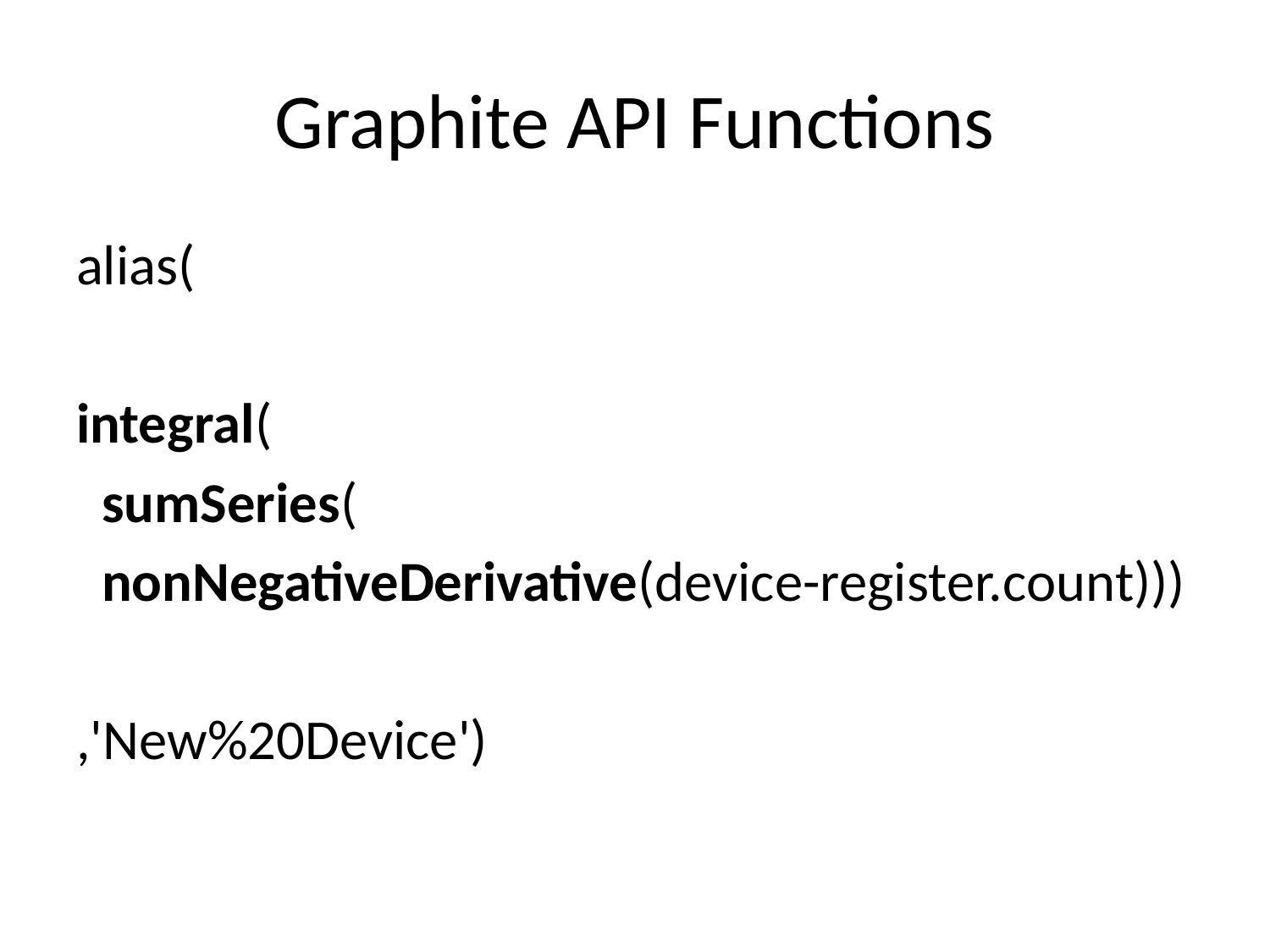

# Graphite API Functions
alias(

integral(
  sumSeries(
  nonNegativeDerivative(device-register.count)))

,'New%20Device')